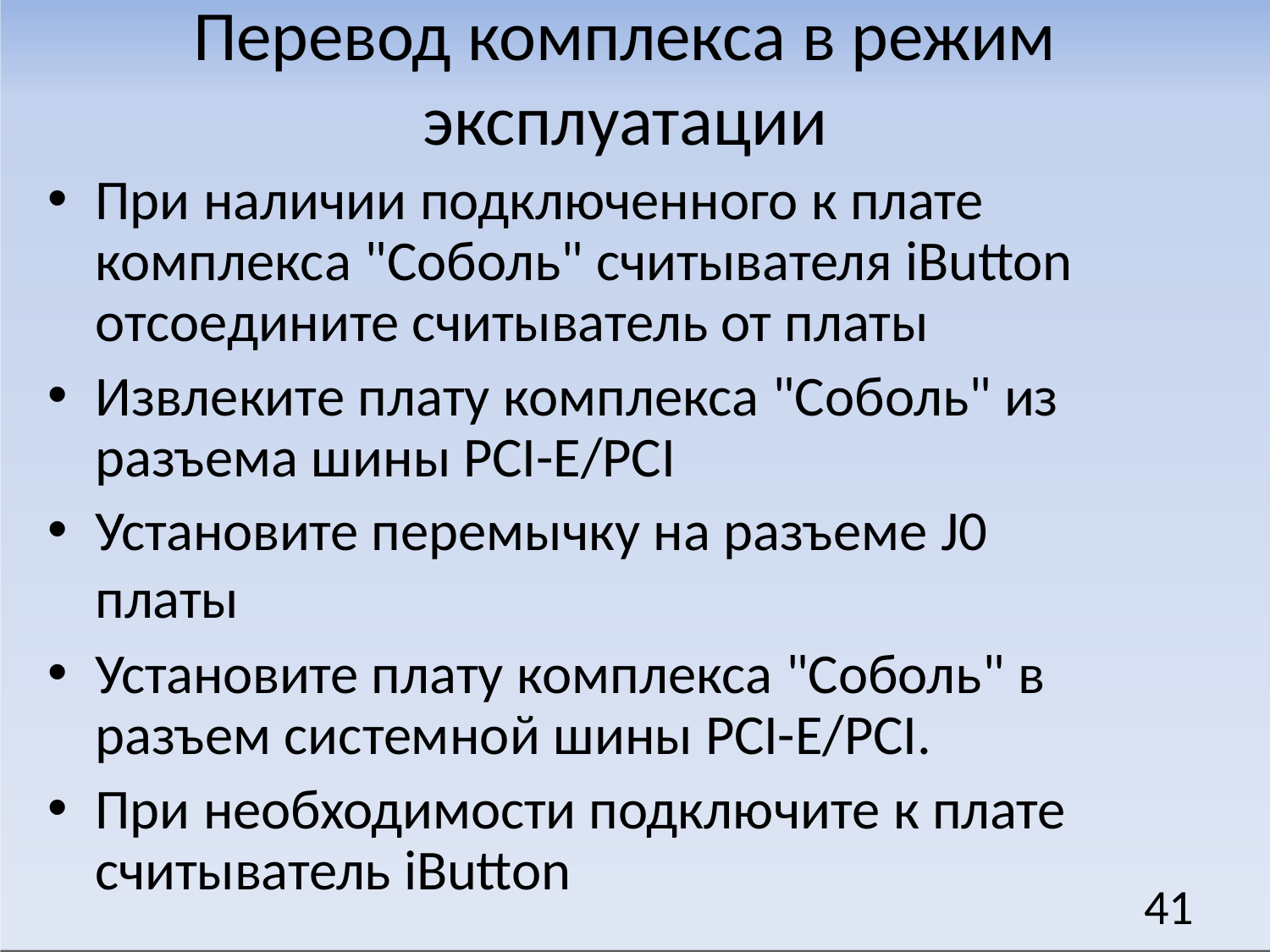

# Перевод комплекса в режим эксплуатации
При наличии подключенного к плате комплекса "Соболь" считывателя iButton отсоедините считыватель от платы
Извлеките плату комплекса "Соболь" из разъема шины PCI-E/PCI
Установите перемычку на разъеме J0 платы
Установите плату комплекса "Соболь" в разъем системной шины PCI-E/PCI.
При необходимости подключите к плате считыватель iButton
41